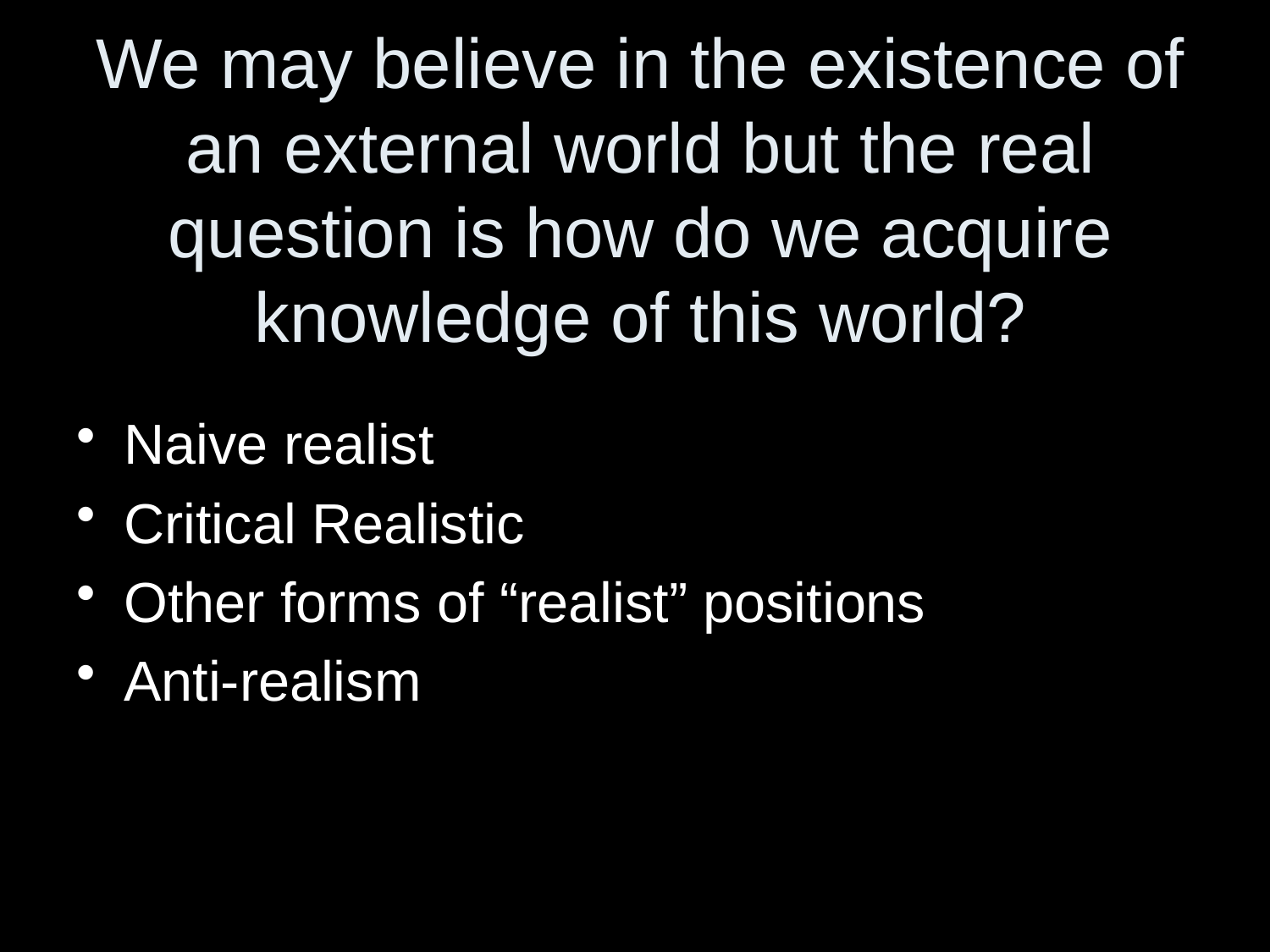

# We may believe in the existence of an external world but the real question is how do we acquire knowledge of this world?
Naive realist
Critical Realistic
Other forms of “realist” positions
Anti-realism